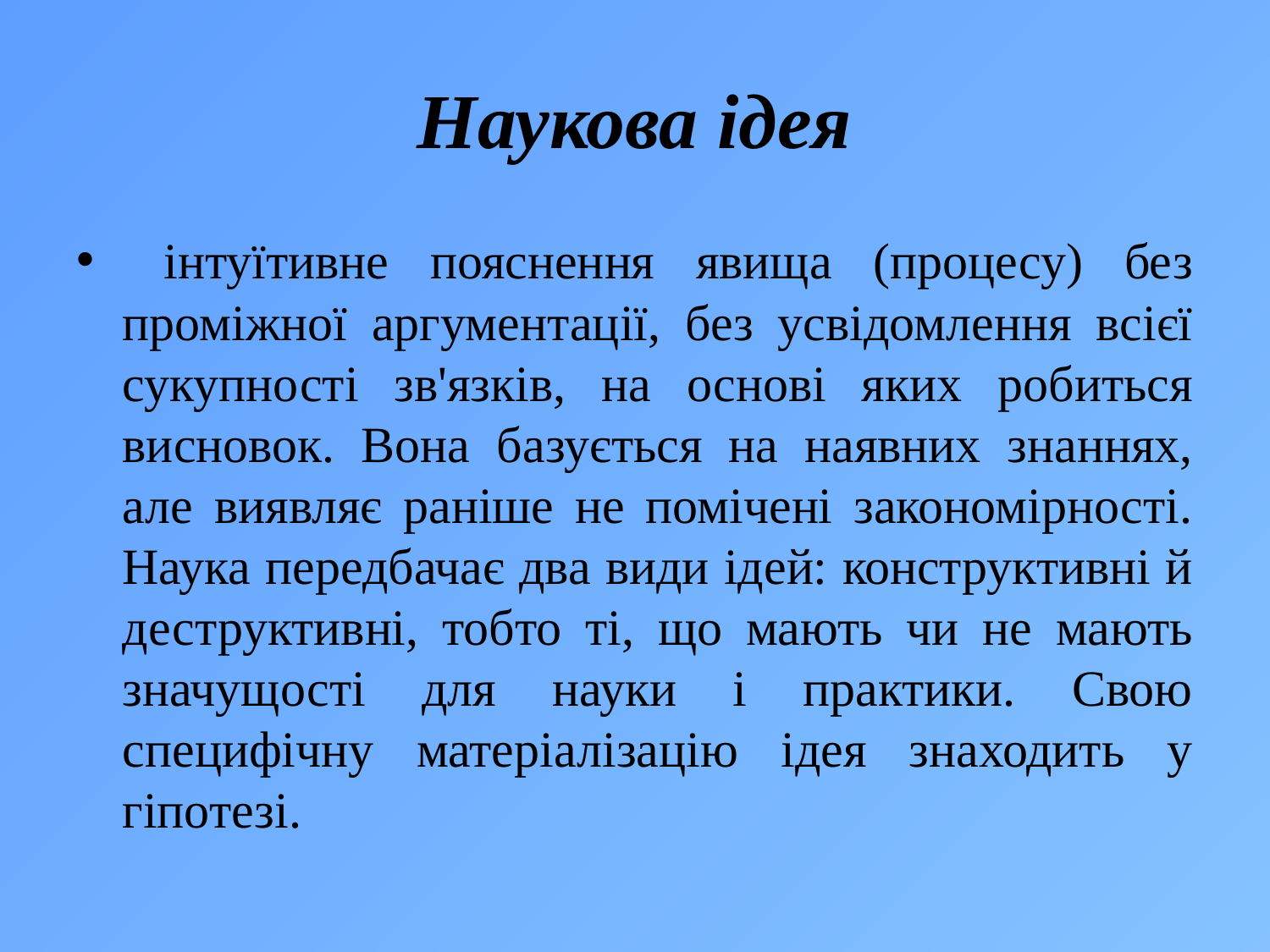

# Наукова ідея
 інтуїтивне пояснення явища (процесу) без проміжної аргументації, без усвідомлення всієї сукупності зв'язків, на основі яких робиться висновок. Вона базується на наявних знаннях, але виявляє раніше не помічені закономірності. Наука передбачає два види ідей: конструктивні й деструктивні, тобто ті, що мають чи не мають значущості для науки і практики. Свою специфічну матеріалізацію ідея знаходить у гіпотезі.